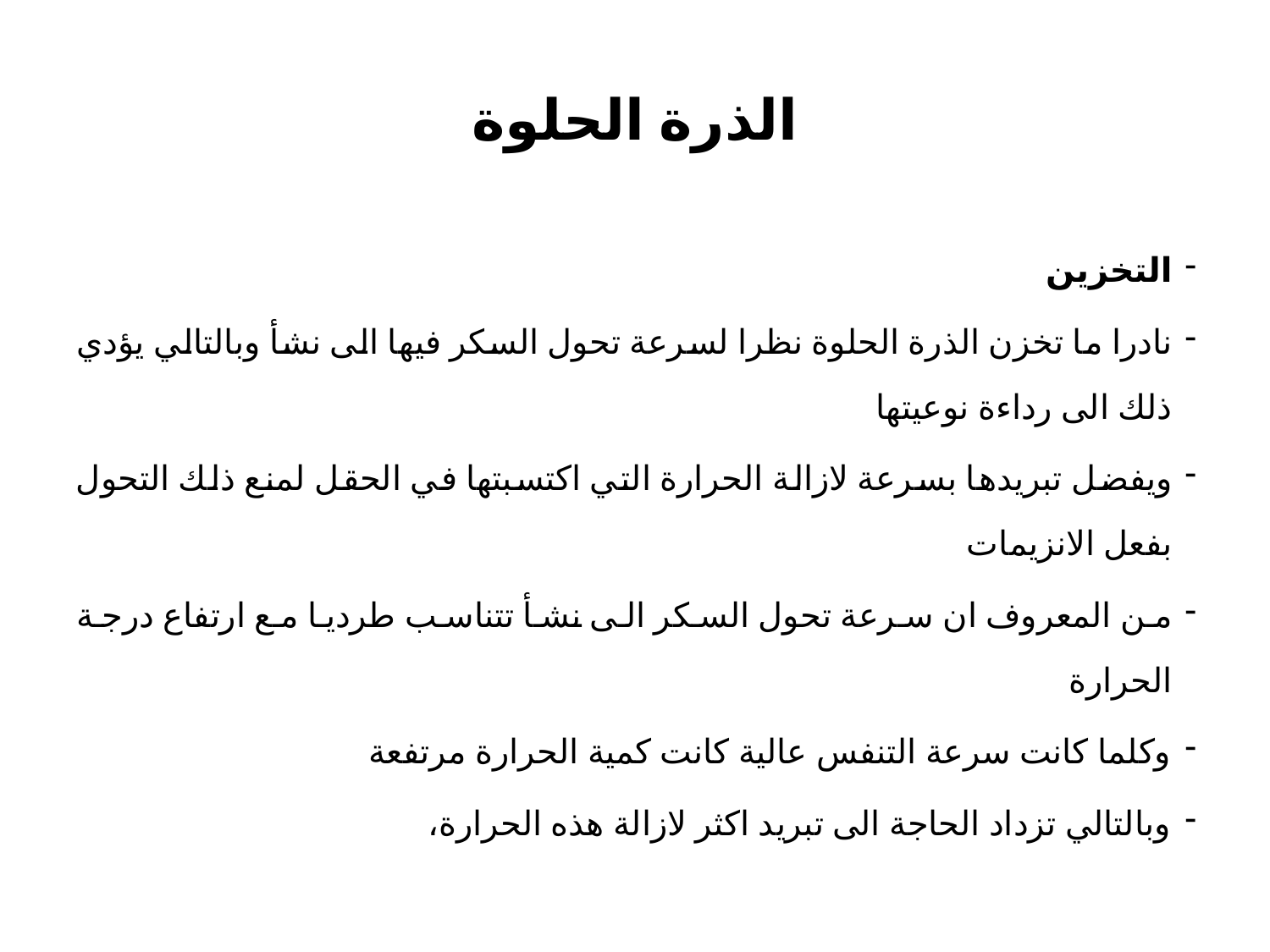

# الذرة الحلوة
التخزين
نادرا ما تخزن الذرة الحلوة نظرا لسرعة تحول السكر فيها الى نشأ وبالتالي يؤدي ذلك الى رداءة نوعيتها
ويفضل تبريدها بسرعة لازالة الحرارة التي اكتسبتها في الحقل لمنع ذلك التحول بفعل الانزيمات
من المعروف ان سرعة تحول السكر الى نشأ تتناسب طرديا مع ارتفاع درجة الحرارة
وكلما كانت سرعة التنفس عالية كانت كمية الحرارة مرتفعة
وبالتالي تزداد الحاجة الى تبريد اكثر لازالة هذه الحرارة،